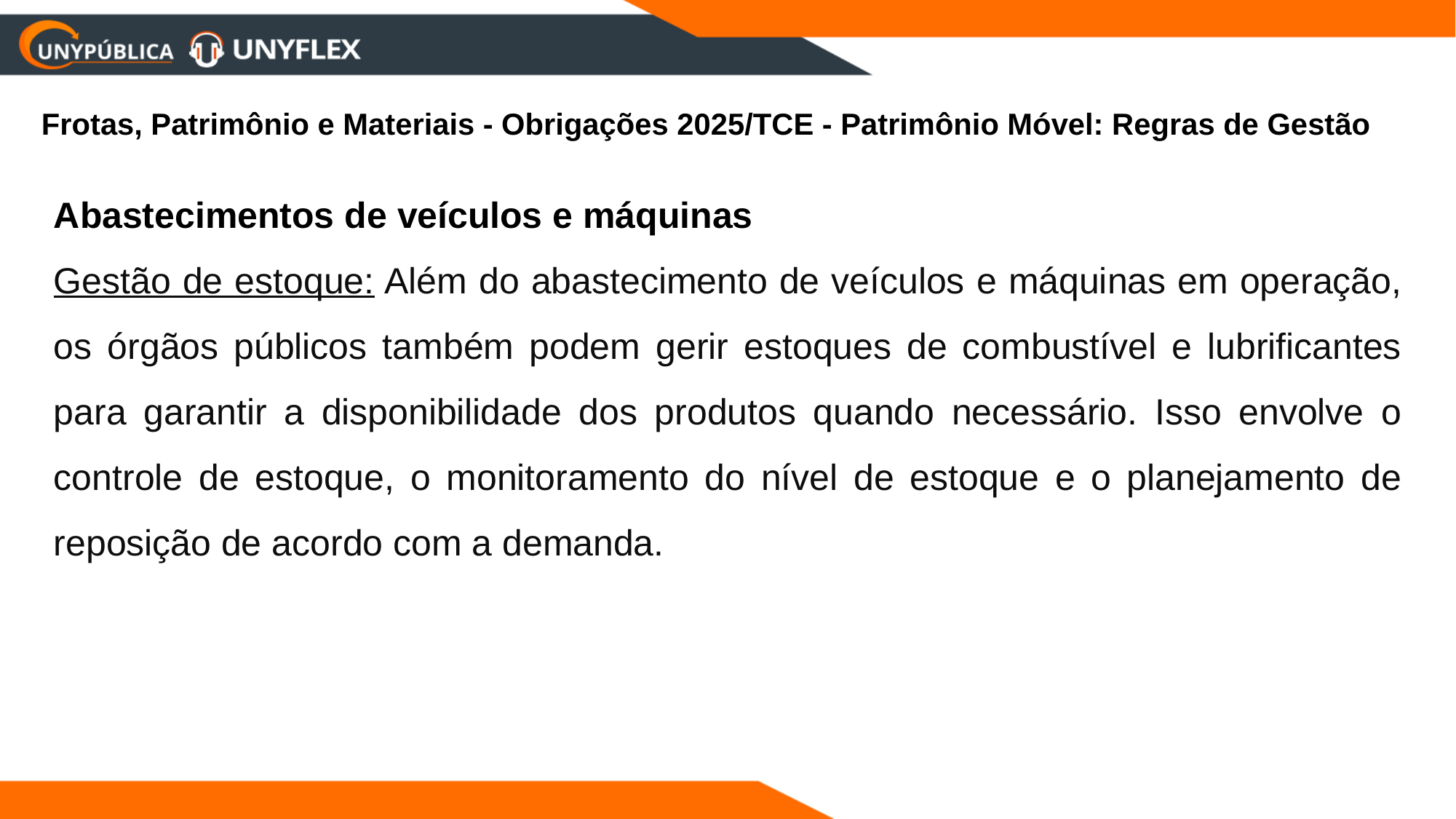

Frotas, Patrimônio e Materiais - Obrigações 2025/TCE - Patrimônio Móvel: Regras de Gestão
Abastecimentos de veículos e máquinas
Gestão de estoque: Além do abastecimento de veículos e máquinas em operação, os órgãos públicos também podem gerir estoques de combustível e lubrificantes para garantir a disponibilidade dos produtos quando necessário. Isso envolve o controle de estoque, o monitoramento do nível de estoque e o planejamento de reposição de acordo com a demanda.